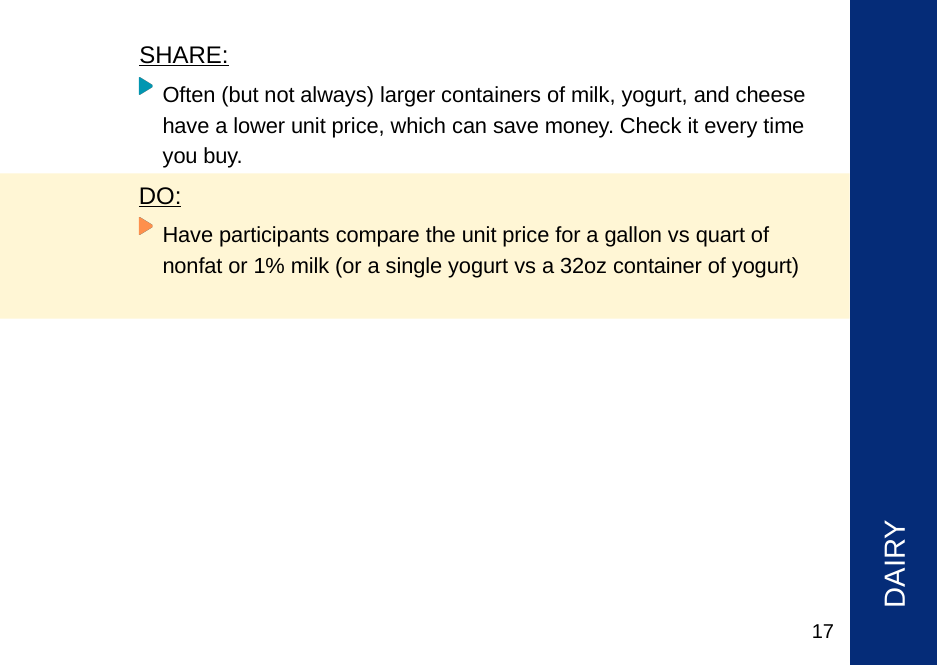

SHARE:
Often (but not always) larger containers of milk, yogurt, and cheese have a lower unit price, which can save money. Check it every time you buy.

DO:
Have participants compare the unit price for a gallon vs quart of nonfat or 1% milk (or a single yogurt vs a 32oz container of yogurt)

      DAIRY
17